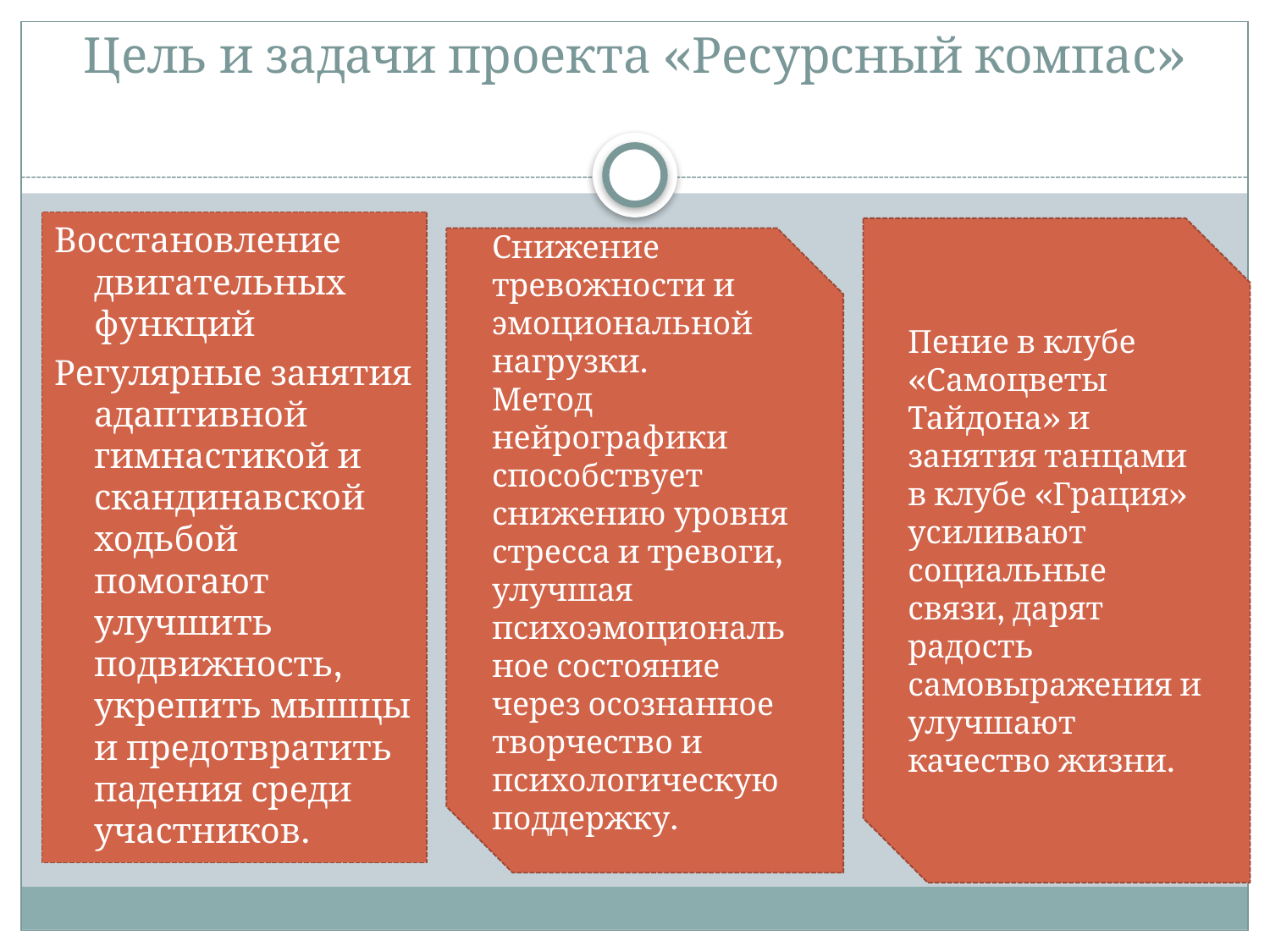

# Цель и задачи проекта «Ресурсный компас»
Восстановление двигательных функций
Регулярные занятия адаптивной гимнастикой и скандинавской ходьбой помогают улучшить подвижность, укрепить мышцы и предотвратить падения среди участников.

Пение в клубе «Самоцветы Тайдона» и занятия танцами в клубе «Грация» усиливают социальные связи, дарят радость самовыражения и улучшают качество жизни.
Снижение тревожности и эмоциональной нагрузки.
Метод нейрографики способствует снижению уровня стресса и тревоги, улучшая психоэмоциональное состояние через осознанное творчество и психологическую поддержку.